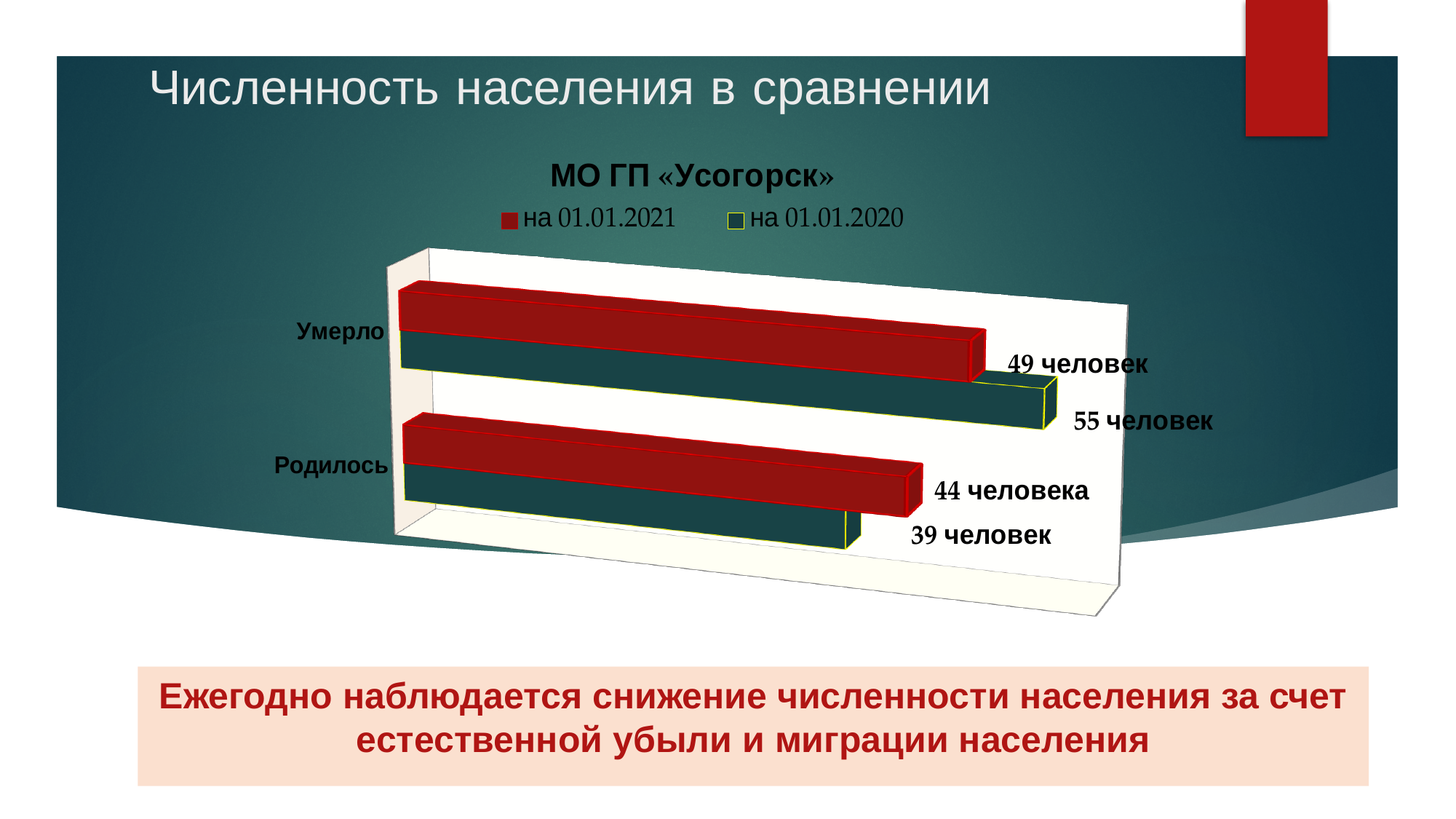

# Численность населения в сравнении

[unsupported chart]

Ежегодно наблюдается снижение численности населения за счет естественной убыли и миграции населения